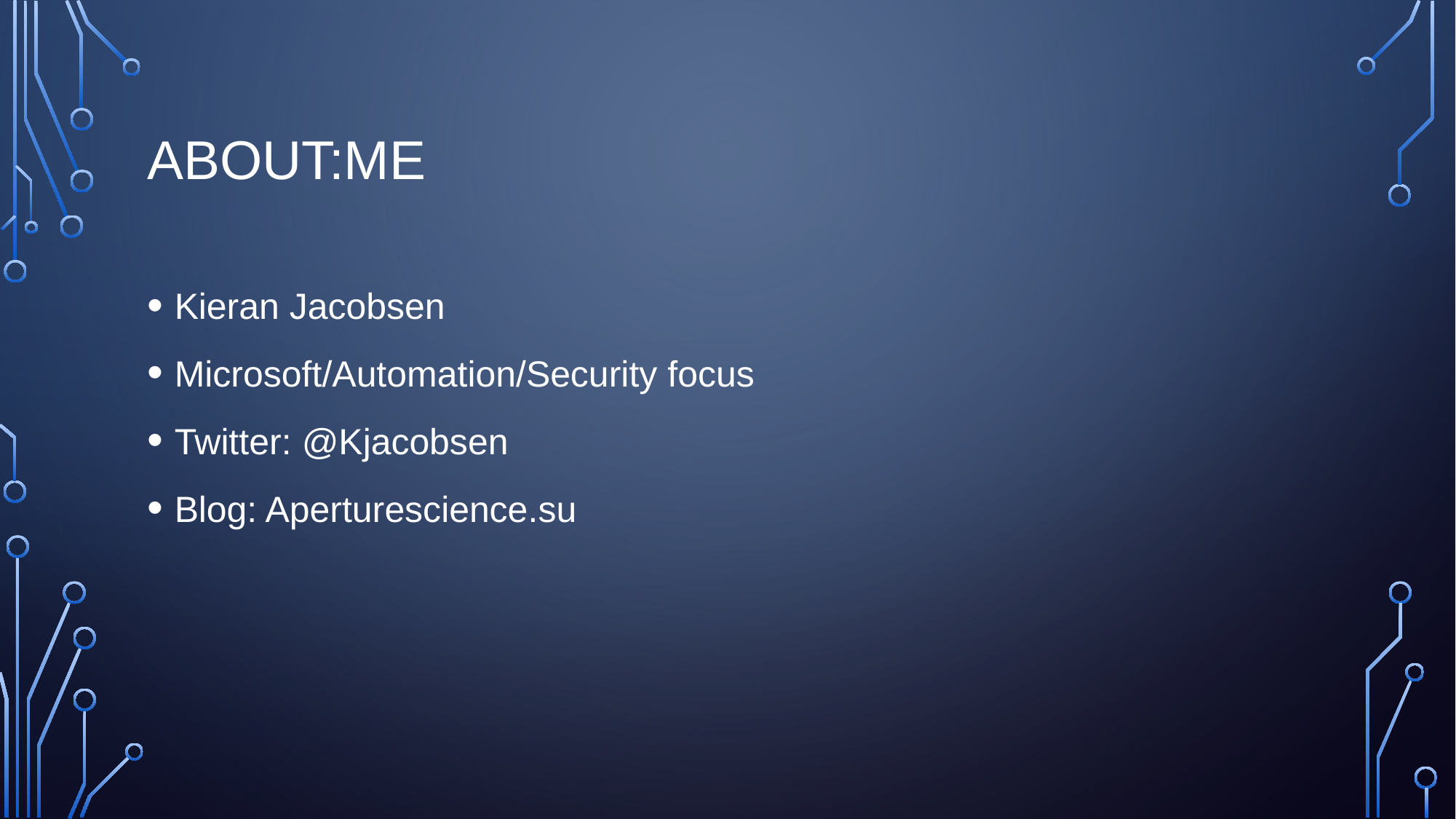

# About:Me
Kieran Jacobsen
Microsoft/Automation/Security focus
Twitter: @Kjacobsen
Blog: Aperturescience.su